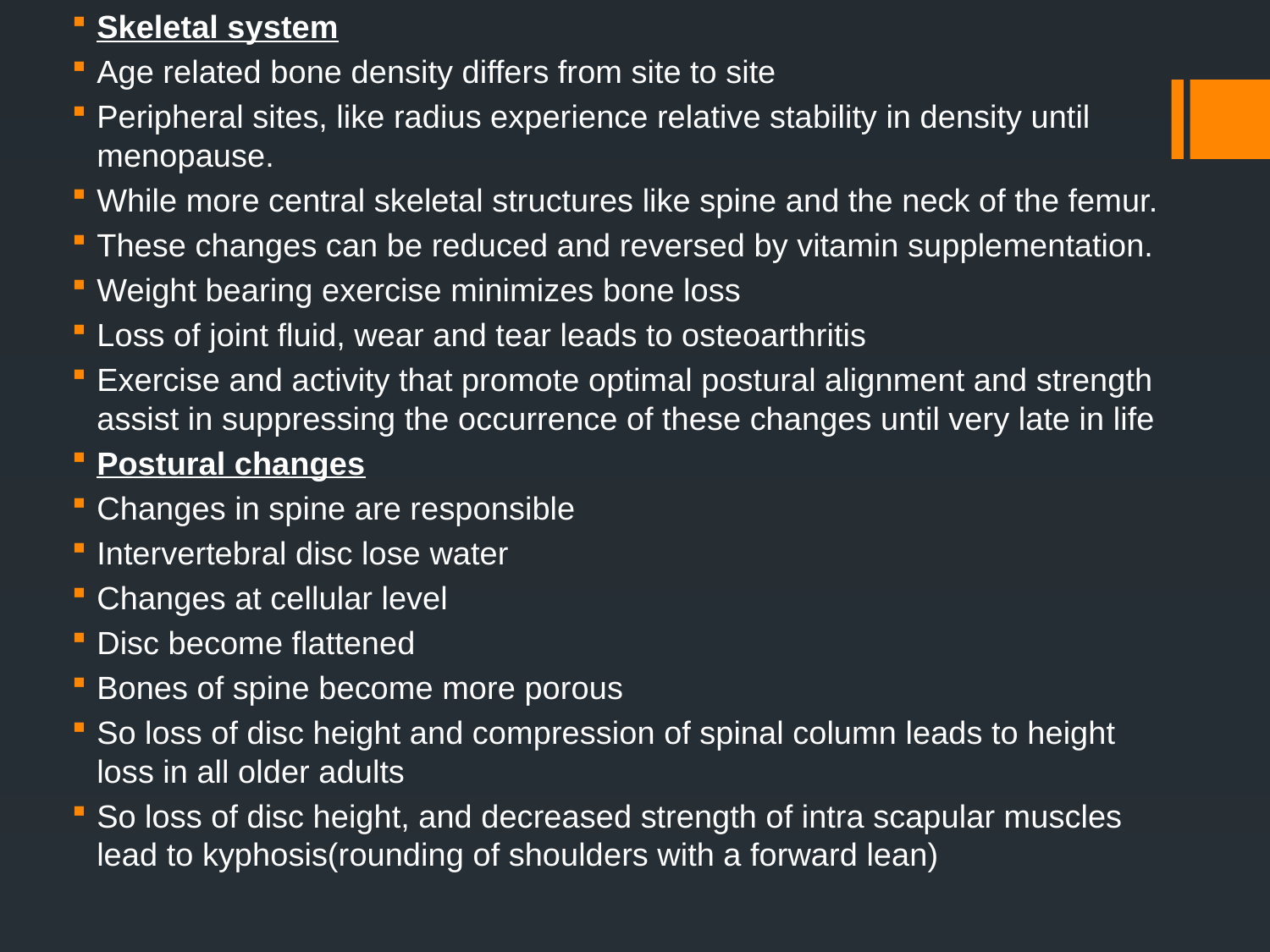

Skeletal system
Age related bone density differs from site to site
Peripheral sites, like radius experience relative stability in density until menopause.
While more central skeletal structures like spine and the neck of the femur.
These changes can be reduced and reversed by vitamin supplementation.
Weight bearing exercise minimizes bone loss
Loss of joint fluid, wear and tear leads to osteoarthritis
Exercise and activity that promote optimal postural alignment and strength assist in suppressing the occurrence of these changes until very late in life
Postural changes
Changes in spine are responsible
Intervertebral disc lose water
Changes at cellular level
Disc become flattened
Bones of spine become more porous
So loss of disc height and compression of spinal column leads to height loss in all older adults
So loss of disc height, and decreased strength of intra scapular muscles lead to kyphosis(rounding of shoulders with a forward lean)

#